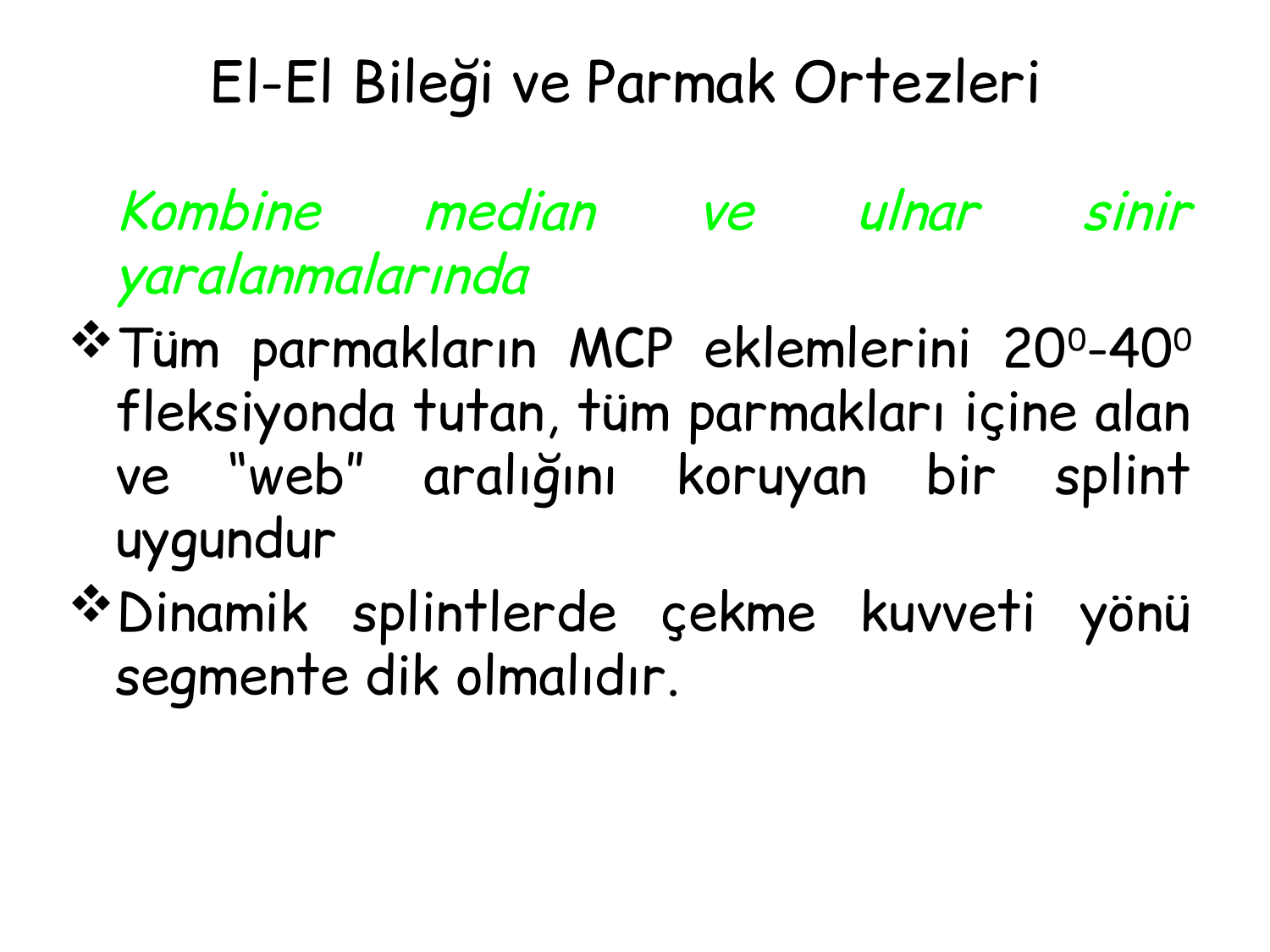

# El-El Bileği ve Parmak Ortezleri

	Kombine median ve ulnar sinir yaralanmalarında
Tüm parmakların MCP eklemlerini 200-400 fleksiyonda tutan, tüm parmakları içine alan ve “web” aralığını koruyan bir splint uygundur
Dinamik splintlerde çekme kuvveti yönü segmente dik olmalıdır.